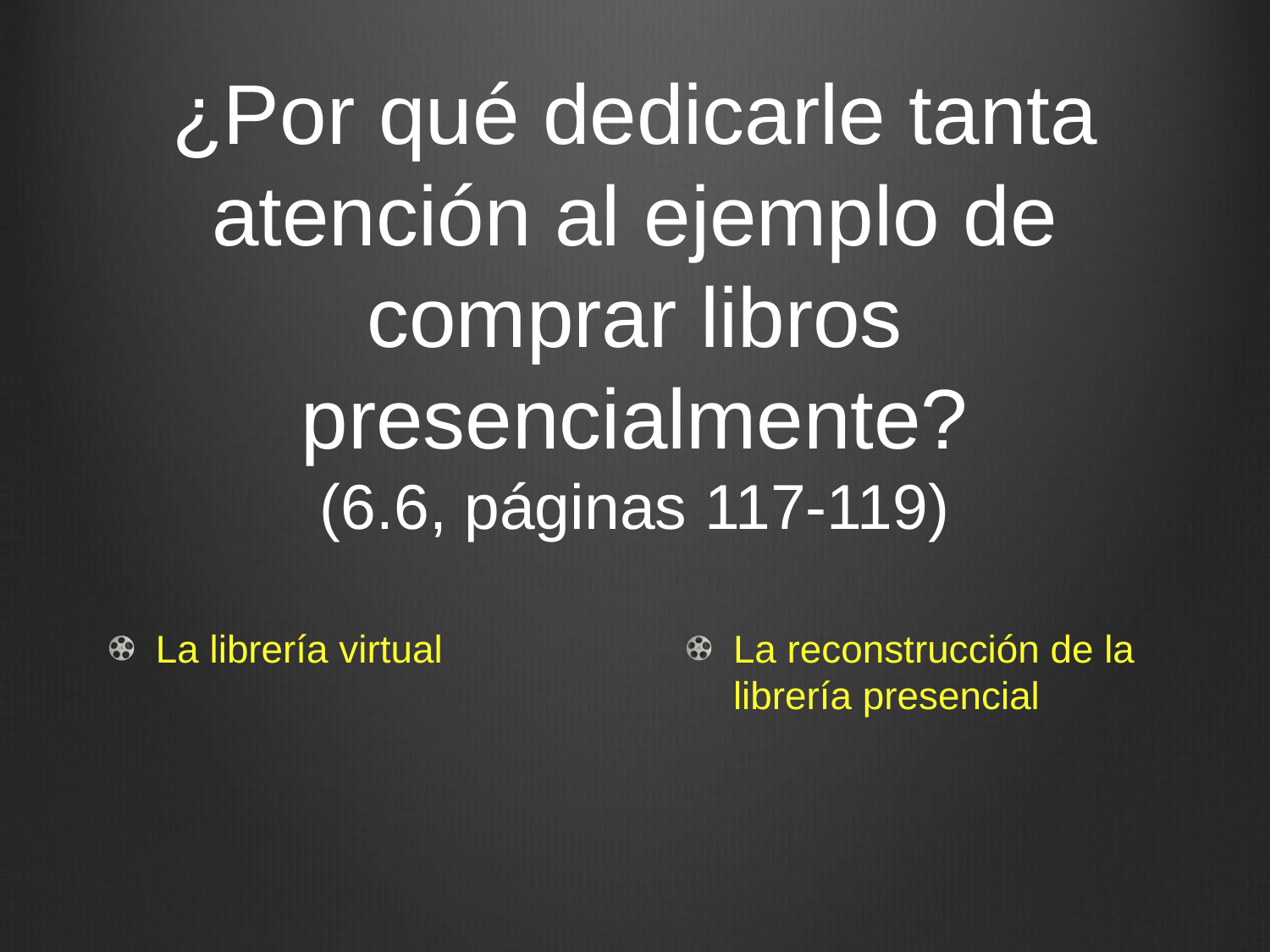

# ¿Por qué dedicarle tanta atención al ejemplo de comprar libros presencialmente? (6.6, páginas 117-119)
La librería virtual
La reconstrucción de la librería presencial